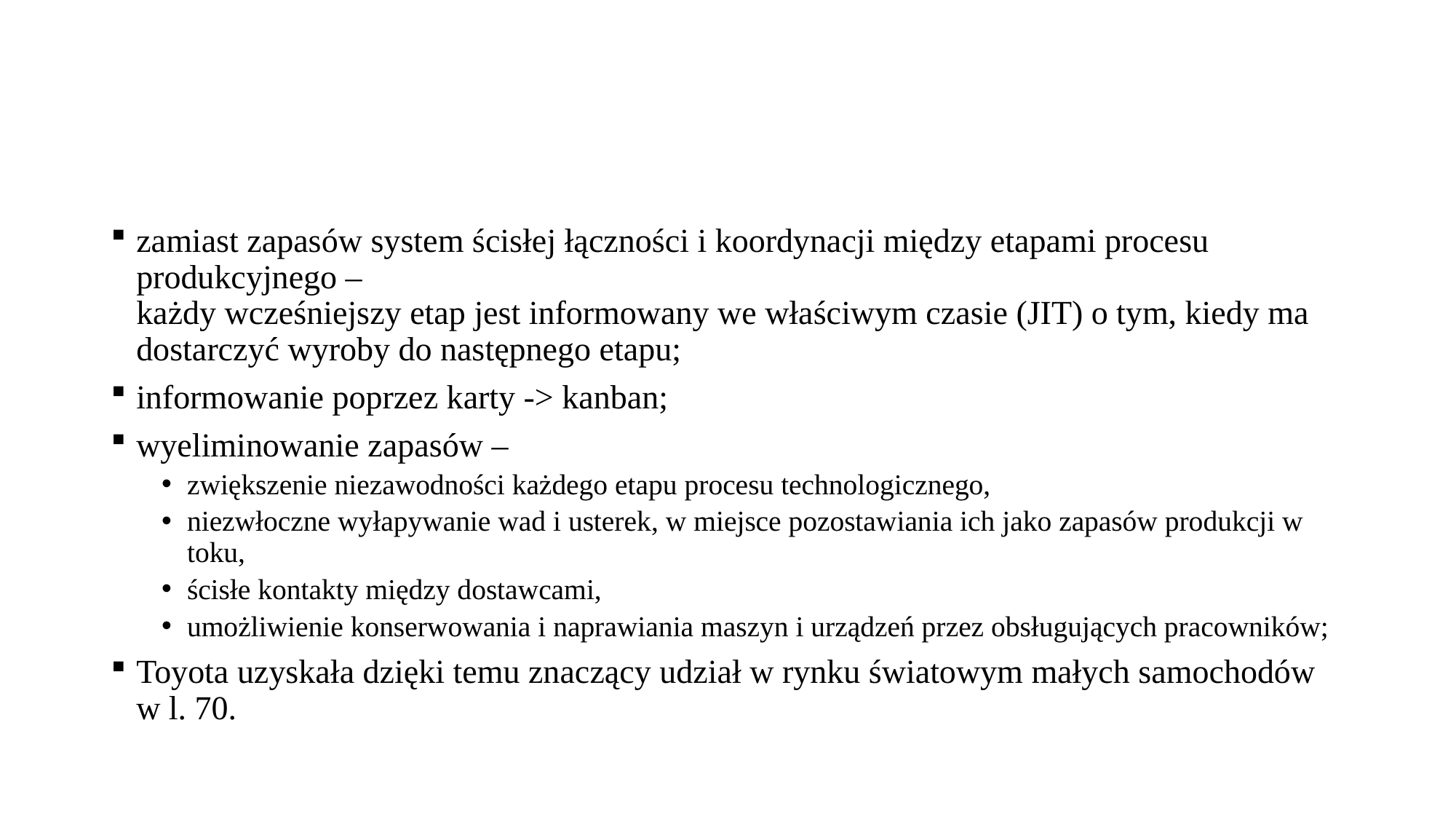

#
zamiast zapasów system ścisłej łączności i koordynacji między etapami procesu produkcyjnego –
każdy wcześniejszy etap jest informowany we właściwym czasie (JIT) o tym, kiedy ma dostarczyć wyroby do następnego etapu;
informowanie poprzez karty -> kanban;
wyeliminowanie zapasów –
zwiększenie niezawodności każdego etapu procesu technologicznego,
niezwłoczne wyłapywanie wad i usterek, w miejsce pozostawiania ich jako zapasów produkcji w toku,
ścisłe kontakty między dostawcami,
umożliwienie konserwowania i naprawiania maszyn i urządzeń przez obsługujących pracowników;
Toyota uzyskała dzięki temu znaczący udział w rynku światowym małych samochodów w l. 70.